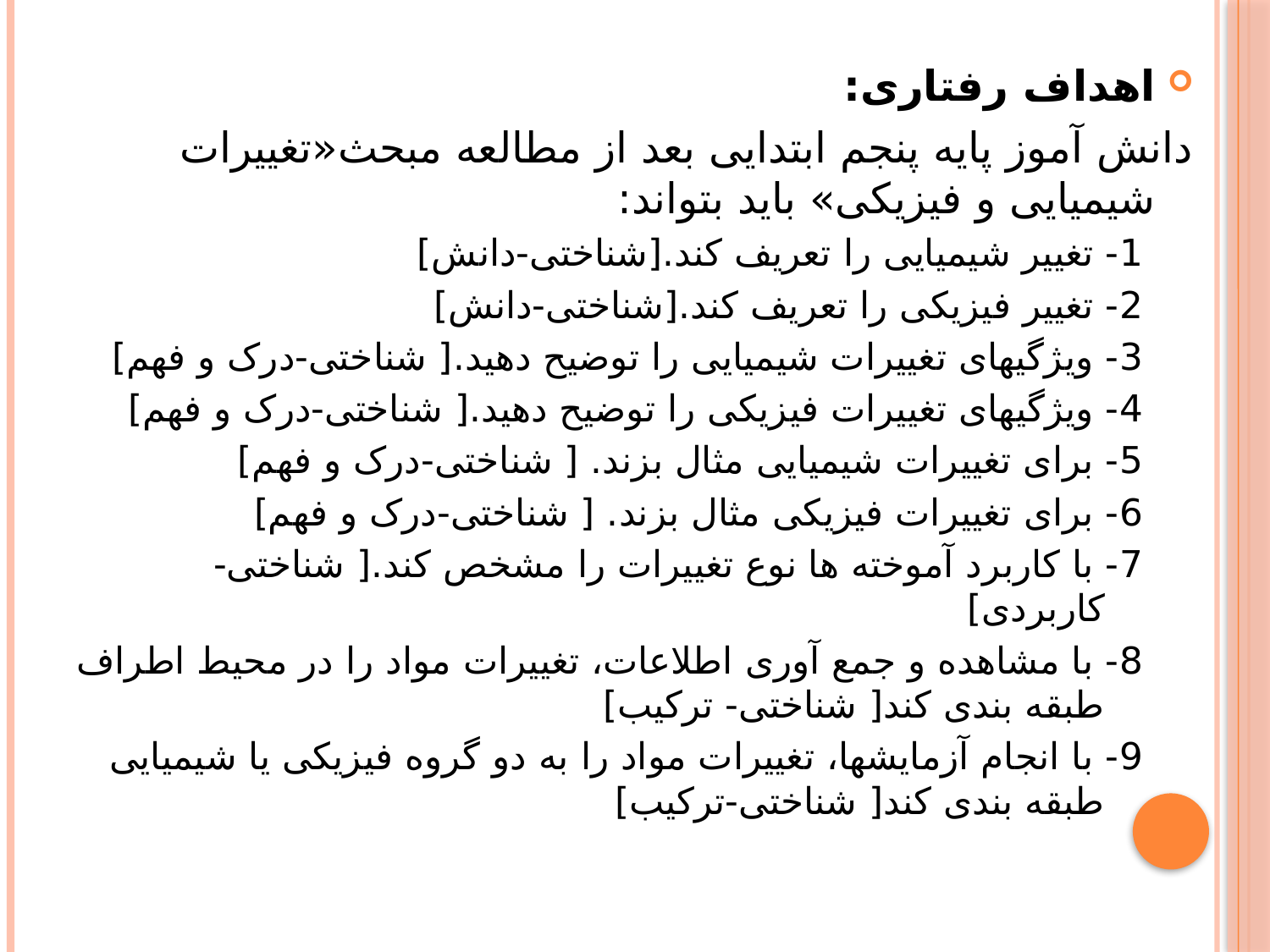

اهداف رفتاری:
دانش آموز پایه پنجم ابتدایی بعد از مطالعه مبحث«تغییرات شیمیایی و فیزیکی» باید بتواند:
1- تغییر شیمیایی را تعریف کند.[شناختی-دانش]
2- تغییر فیزیکی را تعریف کند.[شناختی-دانش]
3- ویژگیهای تغییرات شیمیایی را توضیح دهید.[ شناختی-درک و فهم]
4- ویژگیهای تغییرات فیزیکی را توضیح دهید.[ شناختی-درک و فهم]
5- برای تغییرات شیمیایی مثال بزند. [ شناختی-درک و فهم]
6- برای تغییرات فیزیکی مثال بزند. [ شناختی-درک و فهم]
7- با کاربرد آموخته ها نوع تغییرات را مشخص کند.[ شناختی-کاربردی]
8- با مشاهده و جمع آوری اطلاعات، تغییرات مواد را در محیط اطراف طبقه بندی کند[ شناختی- ترکیب]
9- با انجام آزمایشها، تغییرات مواد را به دو گروه فیزیکی یا شیمیایی طبقه بندی کند[ شناختی-ترکیب]